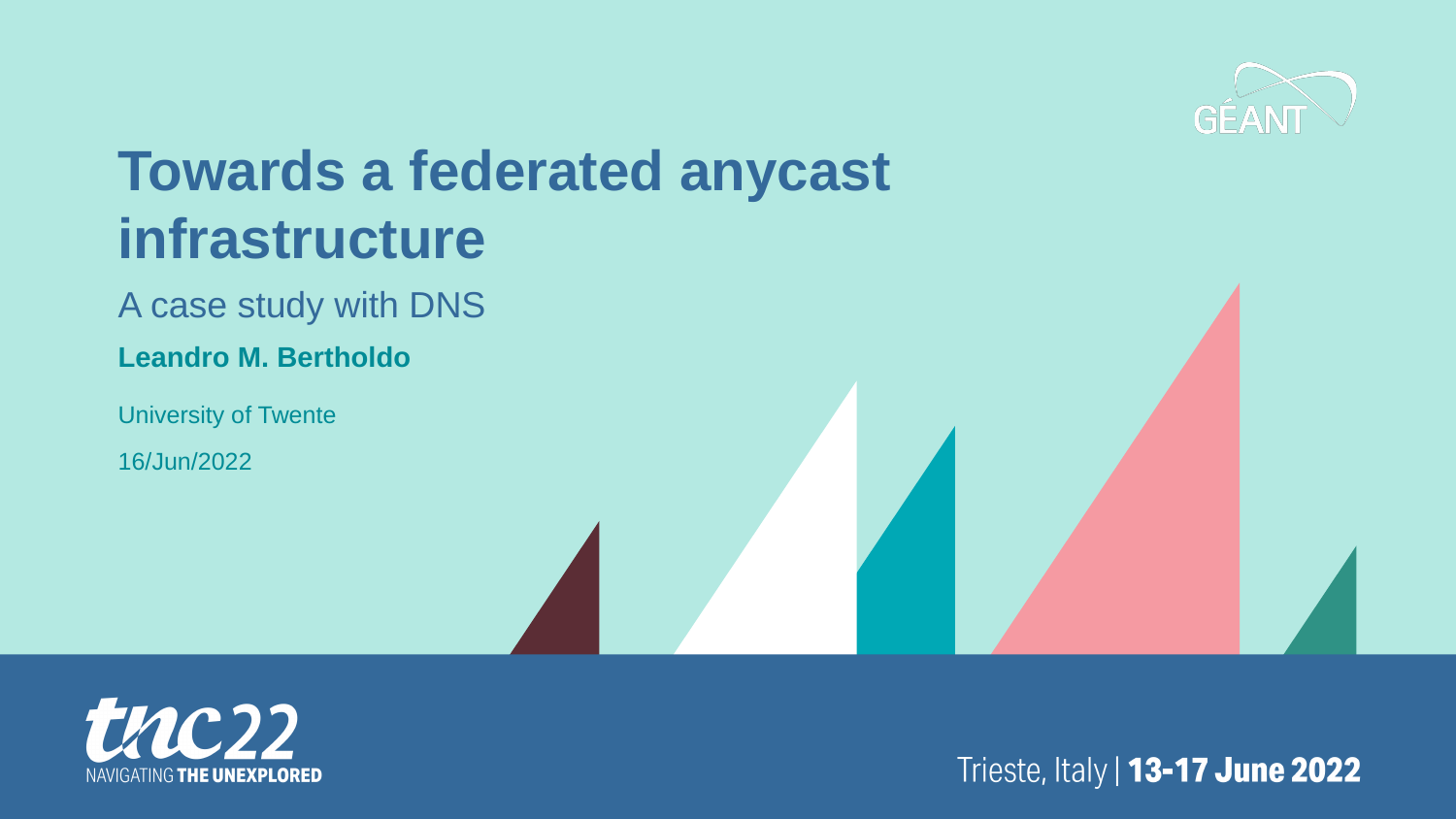

Towards a federated anycast infrastructure
A case study with DNS
Leandro M. Bertholdo
University of Twente
16/Jun/2022